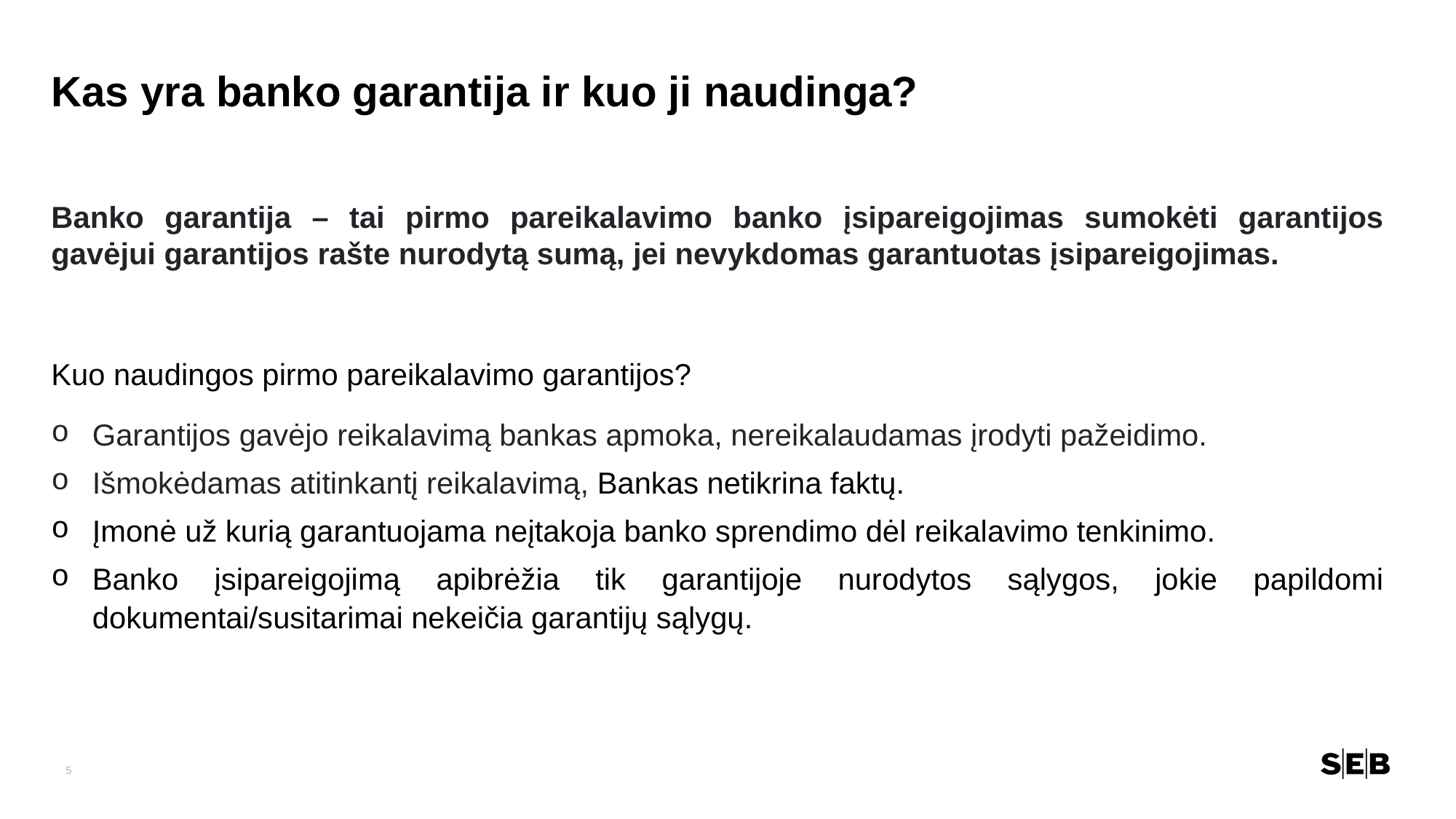

Kas yra banko garantija ir kuo ji naudinga?
Banko garantija – tai pirmo pareikalavimo banko įsipareigojimas sumokėti garantijos gavėjui garantijos rašte nurodytą sumą, jei nevykdomas garantuotas įsipareigojimas.

Kuo naudingos pirmo pareikalavimo garantijos?
Garantijos gavėjo reikalavimą bankas apmoka, nereikalaudamas įrodyti pažeidimo.
Išmokėdamas atitinkantį reikalavimą, Bankas netikrina faktų.
Įmonė už kurią garantuojama neįtakoja banko sprendimo dėl reikalavimo tenkinimo.
Banko įsipareigojimą apibrėžia tik garantijoje nurodytos sąlygos, jokie papildomi dokumentai/susitarimai nekeičia garantijų sąlygų.

5